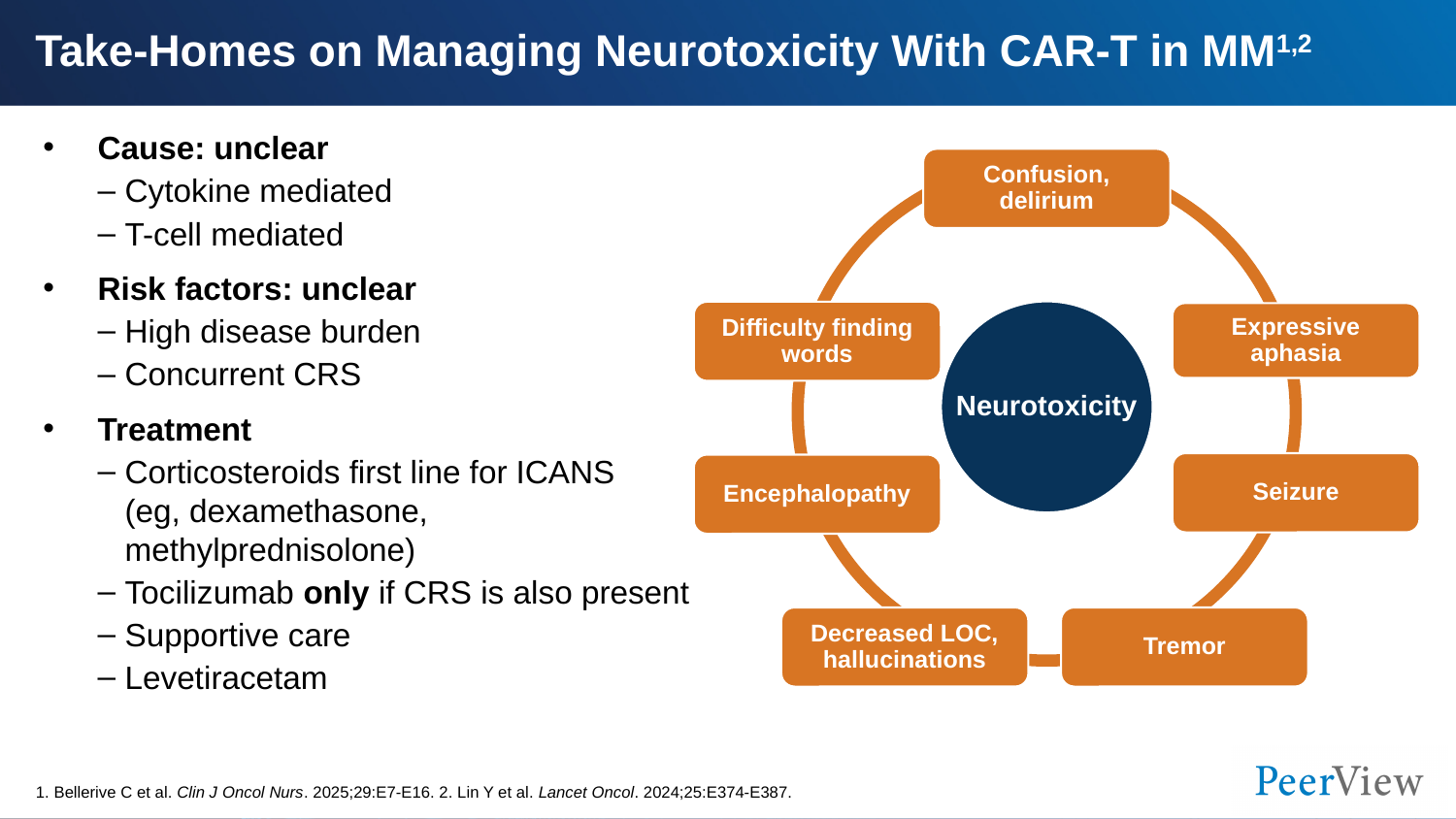

# Take-Homes on Managing Neurotoxicity With CAR-T in MM1,2
Cause: unclear
Cytokine mediated
T-cell mediated
Risk factors: unclear
High disease burden
Concurrent CRS
Treatment
Corticosteroids first line for ICANS
(eg, dexamethasone, methylprednisolone)
Tocilizumab only if CRS is also present
Supportive care
Levetiracetam

Confusion, delirium

Neurotoxicity
Difficulty finding words
Expressive aphasia
Seizure
Encephalopathy
Decreased LOC, hallucinations
Tremor
1. Bellerive C et al. Clin J Oncol Nurs. 2025;29:E7-E16. 2. Lin Y et al. Lancet Oncol. 2024;25:E374-E387.